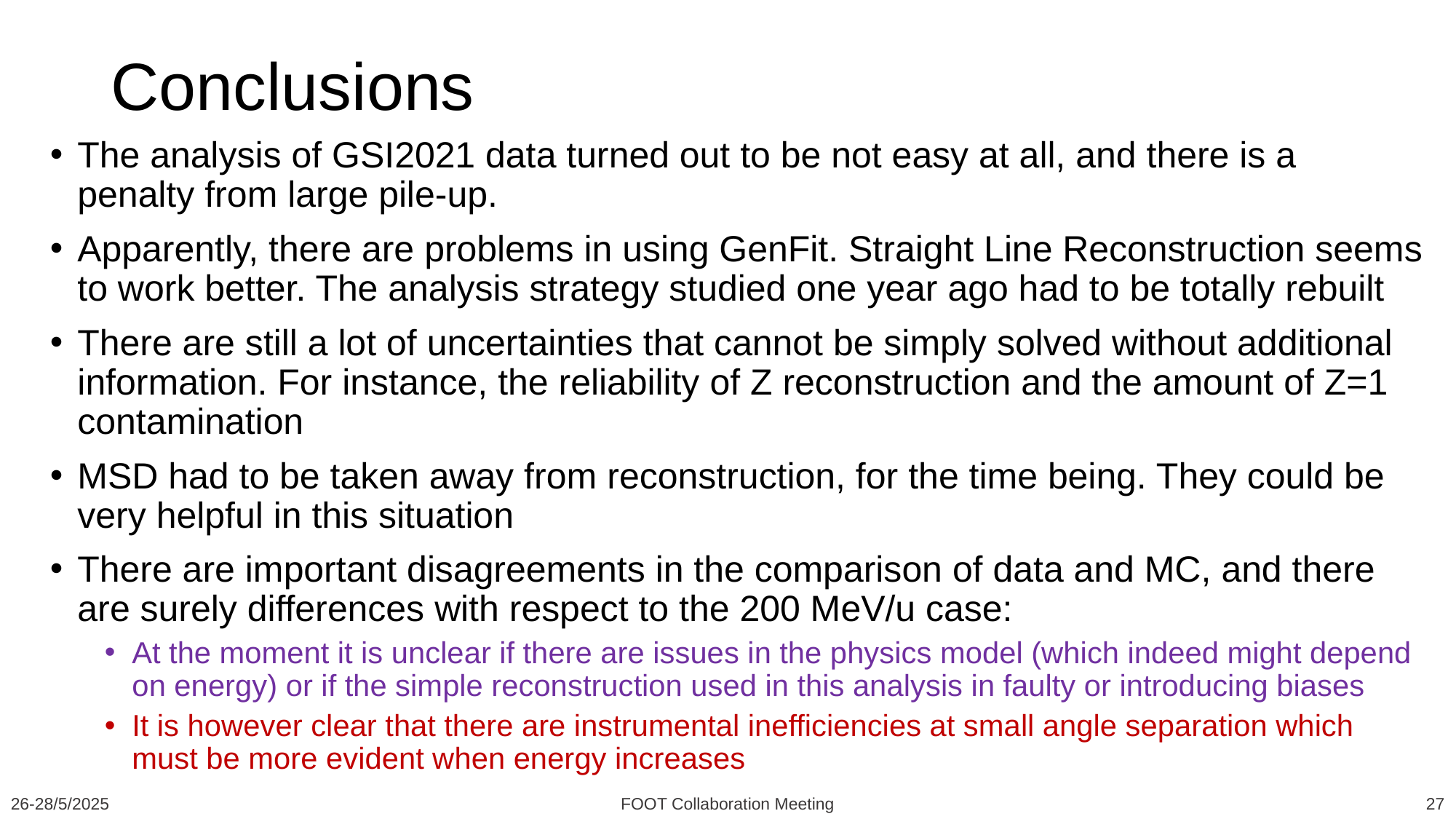

# Conclusions
The analysis of GSI2021 data turned out to be not easy at all, and there is a penalty from large pile-up.
Apparently, there are problems in using GenFit. Straight Line Reconstruction seems to work better. The analysis strategy studied one year ago had to be totally rebuilt
There are still a lot of uncertainties that cannot be simply solved without additional information. For instance, the reliability of Z reconstruction and the amount of Z=1 contamination
MSD had to be taken away from reconstruction, for the time being. They could be very helpful in this situation
There are important disagreements in the comparison of data and MC, and there are surely differences with respect to the 200 MeV/u case:
At the moment it is unclear if there are issues in the physics model (which indeed might depend on energy) or if the simple reconstruction used in this analysis in faulty or introducing biases
It is however clear that there are instrumental inefficiencies at small angle separation which must be more evident when energy increases
26-28/5/2025
27
FOOT Collaboration Meeting